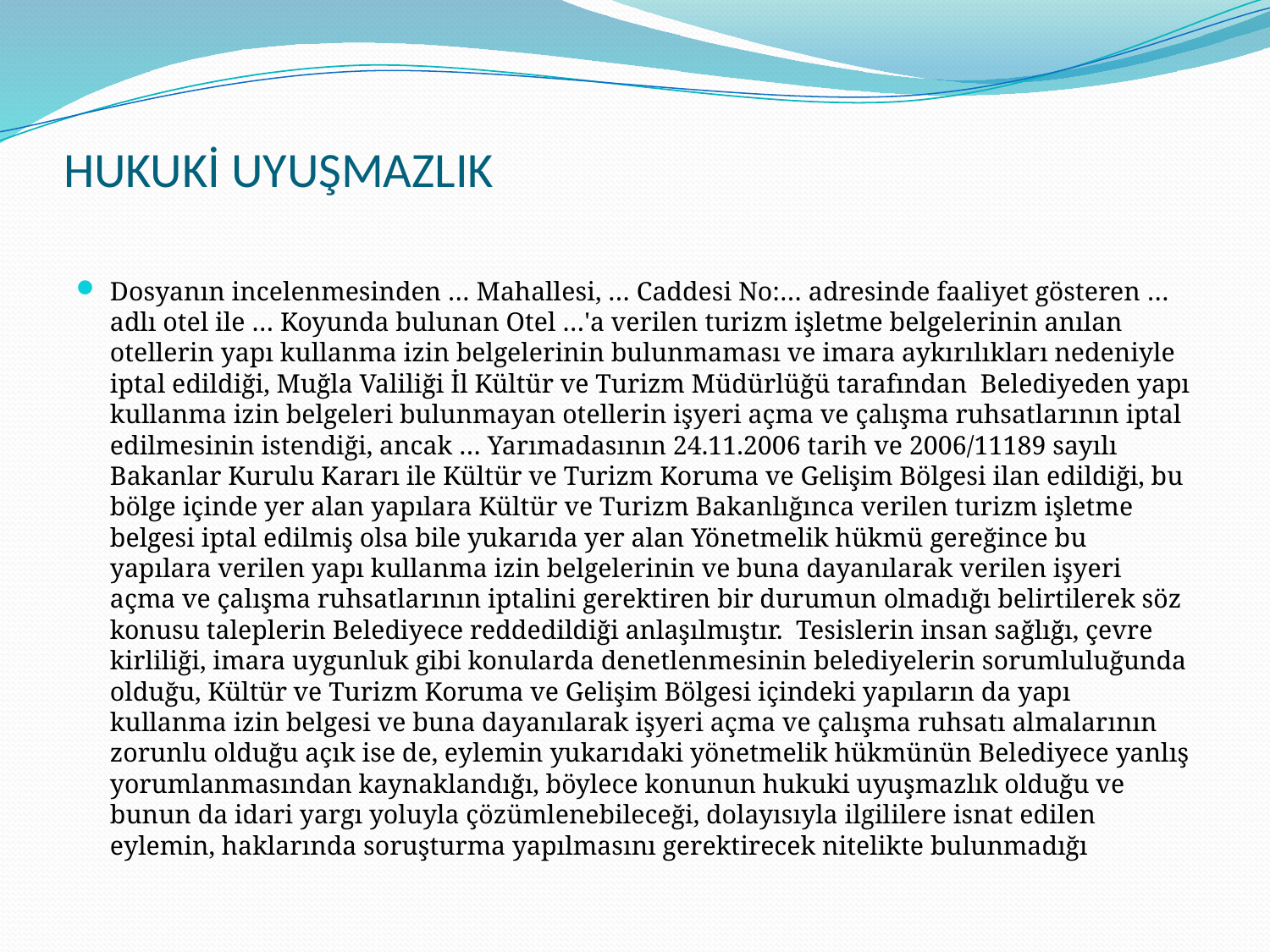

# HUKUKİ UYUŞMAZLIK
Dosyanın incelenmesinden … Mahallesi, … Caddesi No:… adresinde faaliyet gösteren … adlı otel ile … Koyunda bulunan Otel …'a verilen turizm işletme belgelerinin anılan otellerin yapı kullanma izin belgelerinin bulunmaması ve imara aykırılıkları nedeniyle iptal edildiği, Muğla Valiliği İl Kültür ve Turizm Müdürlüğü tarafından  Belediyeden yapı kullanma izin belgeleri bulunmayan otellerin işyeri açma ve çalışma ruhsatlarının iptal edilmesinin istendiği, ancak … Yarımadasının 24.11.2006 tarih ve 2006/11189 sayılı Bakanlar Kurulu Kararı ile Kültür ve Turizm Koruma ve Gelişim Bölgesi ilan edildiği, bu bölge içinde yer alan yapılara Kültür ve Turizm Bakanlığınca verilen turizm işletme belgesi iptal edilmiş olsa bile yukarıda yer alan Yönetmelik hükmü gereğince bu yapılara verilen yapı kullanma izin belgelerinin ve buna dayanılarak verilen işyeri açma ve çalışma ruhsatlarının iptalini gerektiren bir durumun olmadığı belirtilerek söz konusu taleplerin Belediyece reddedildiği anlaşılmıştır.  Tesislerin insan sağlığı, çevre kirliliği, imara uygunluk gibi konularda denetlenmesinin belediyelerin sorumluluğunda olduğu, Kültür ve Turizm Koruma ve Gelişim Bölgesi içindeki yapıların da yapı kullanma izin belgesi ve buna dayanılarak işyeri açma ve çalışma ruhsatı almalarının zorunlu olduğu açık ise de, eylemin yukarıdaki yönetmelik hükmünün Belediyece yanlış yorumlanmasından kaynaklandığı, böylece konunun hukuki uyuşmazlık olduğu ve bunun da idari yargı yoluyla çözümlenebileceği, dolayısıyla ilgililere isnat edilen eylemin, haklarında soruşturma yapılmasını gerektirecek nitelikte bulunmadığı